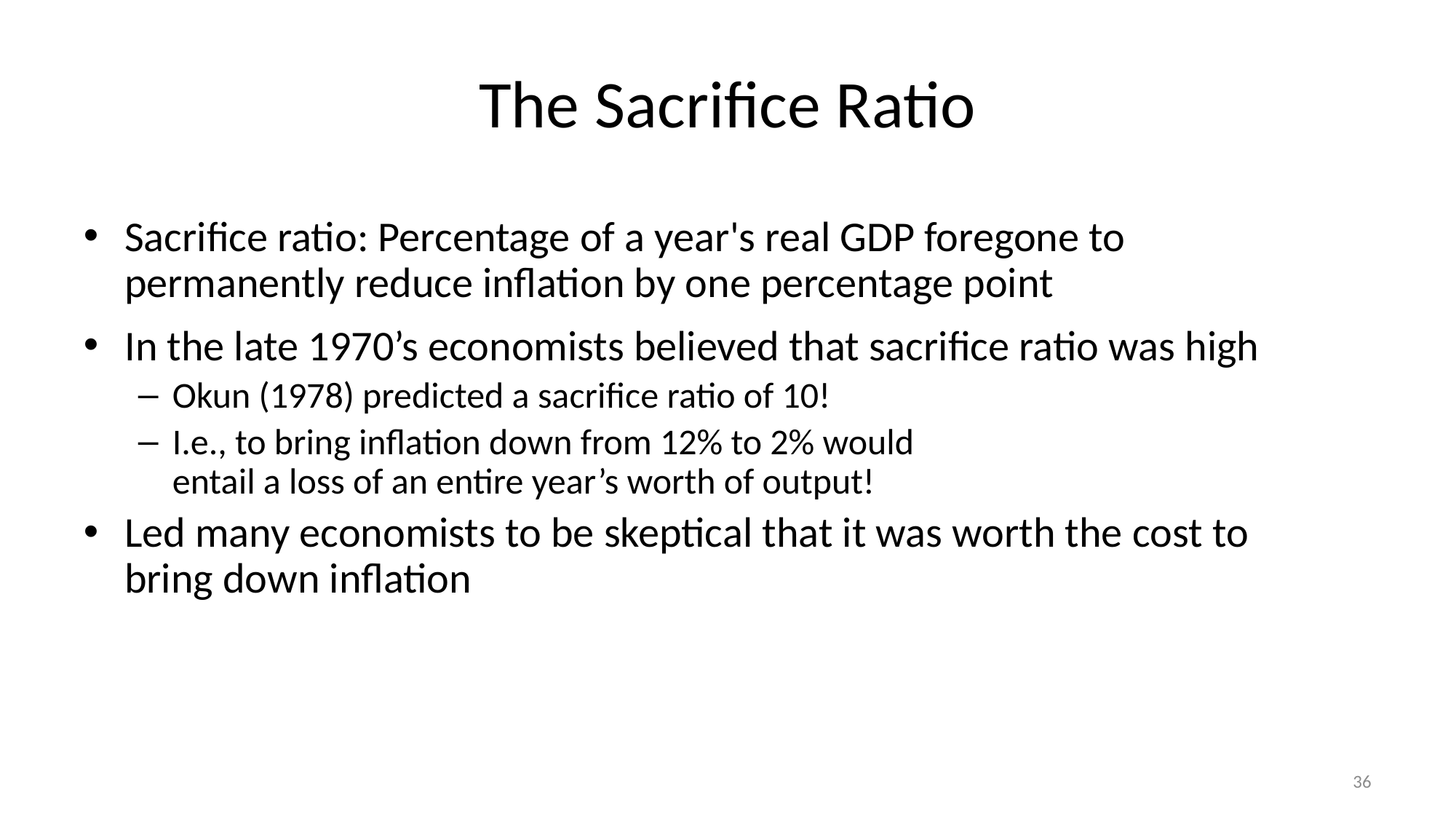

The Sacrifice Ratio
Sacrifice ratio: Percentage of a year's real GDP foregone to
permanently reduce inflation by one percentage point
In the late 1970’s economists believed that sacrifice ratio was high
Okun (1978) predicted a sacrifice ratio of 10!
I.e., to bring inflation down from 12% to 2% would
entail a loss of an entire year’s worth of output!
Led many economists to be skeptical that it was worth the cost to
bring down inflation

36